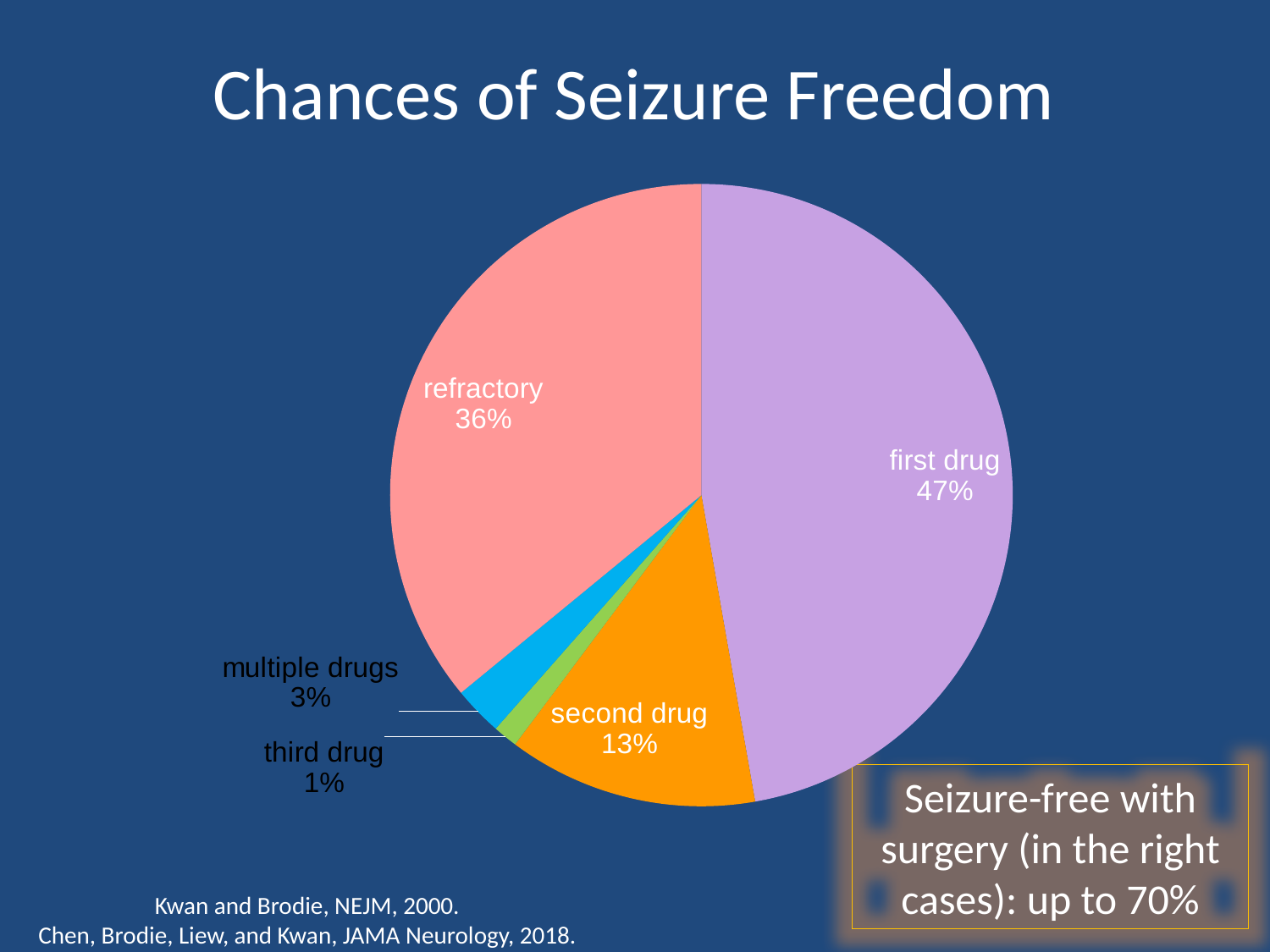

# Chances of Seizure Freedom

### Chart

| Category |  |  |
|---|---|---|
| first drug | 222.0 | 0.472340425531915 |
| second drug | 61.0 | 0.129787234042553 |
| third drug | 6.0 | 0.0127659574468085 |
| multiple drugs | 12.0 | 0.025531914893617 |
| refractory | 169.0 | 0.359574468085107 |
Seizure-free with surgery (in the right cases): up to 70%
Kwan and Brodie, NEJM, 2000.
Chen, Brodie, Liew, and Kwan, JAMA Neurology, 2018.